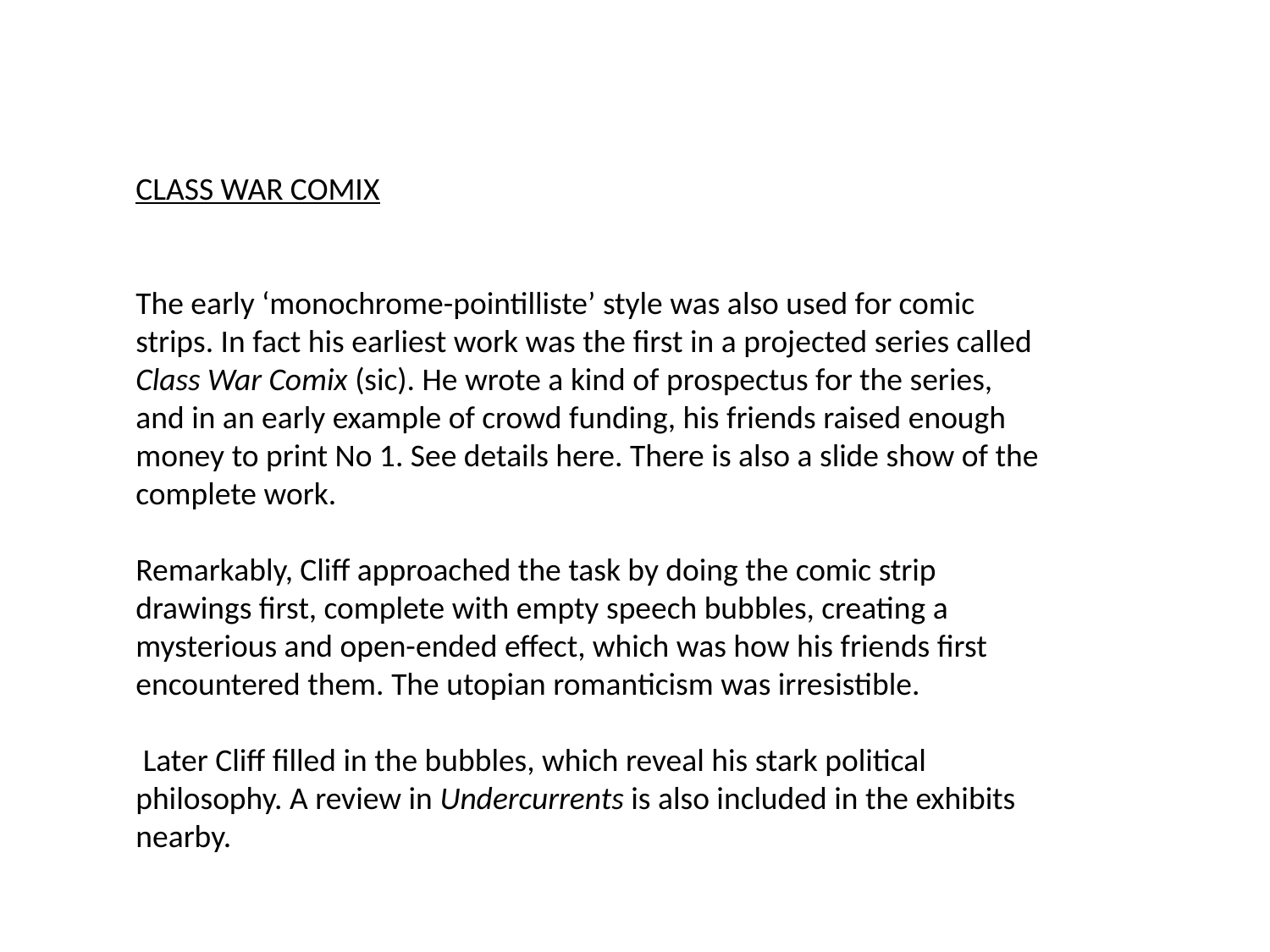

CLASS WAR COMIX

The early ‘monochrome-pointilliste’ style was also used for comic strips. In fact his earliest work was the first in a projected series called Class War Comix (sic). He wrote a kind of prospectus for the series, and in an early example of crowd funding, his friends raised enough money to print No 1. See details here. There is also a slide show of the complete work.

Remarkably, Cliff approached the task by doing the comic strip drawings first, complete with empty speech bubbles, creating a mysterious and open-ended effect, which was how his friends first encountered them. The utopian romanticism was irresistible.

 Later Cliff filled in the bubbles, which reveal his stark political philosophy. A review in Undercurrents is also included in the exhibits nearby.